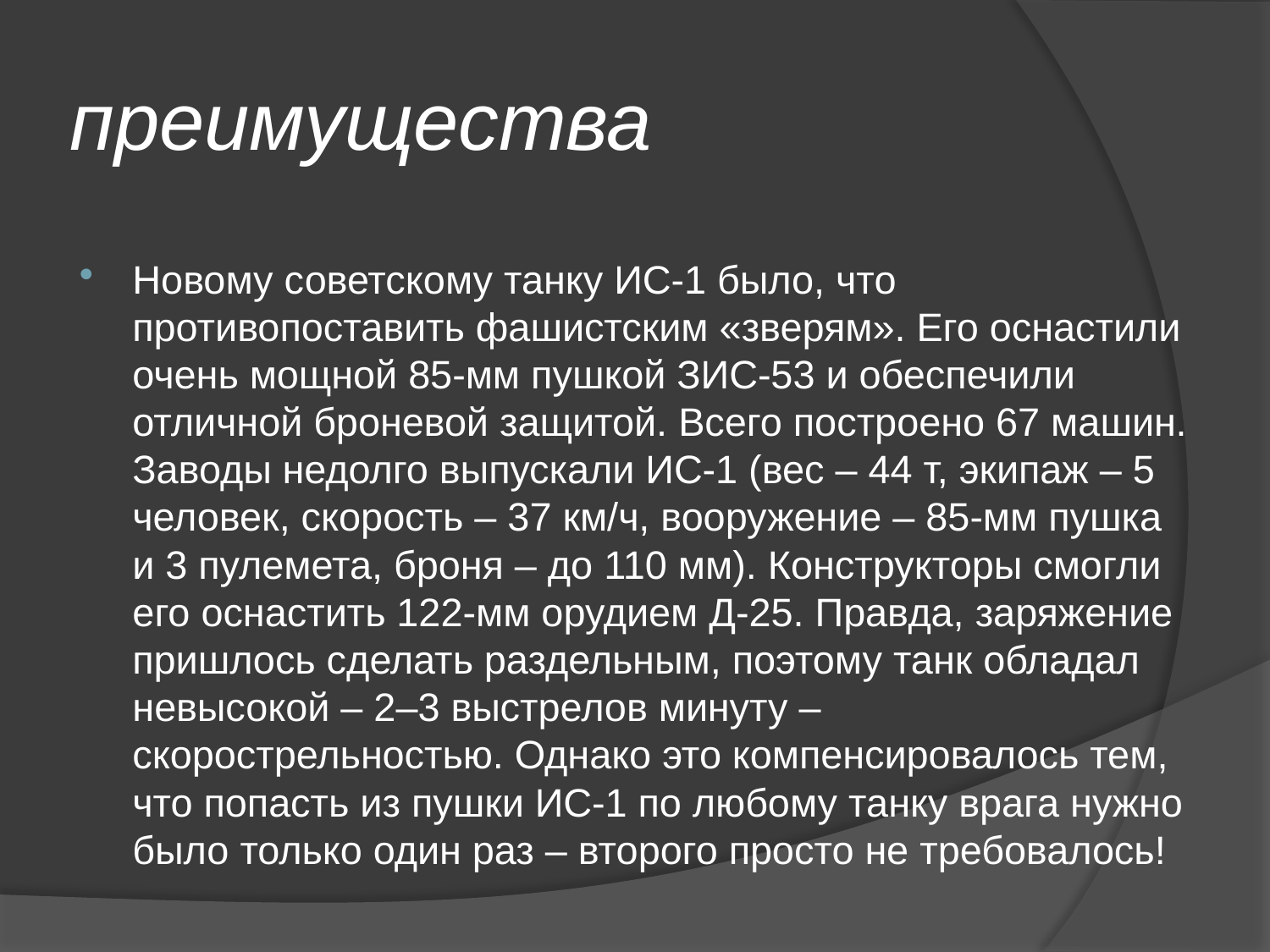

# преимущества
Новому советскому танку ИС-1 было, что противопоставить фашистским «зверям». Его оснастили очень мощной 85-мм пушкой ЗИС-53 и обеспечили отличной броневой защитой. Всего построено 67 машин. Заводы недолго выпускали ИС-1 (вес – 44 т, экипаж – 5 человек, скорость – 37 км/ч, вооружение – 85-мм пушка и 3 пулемета, броня – до 110 мм). Конструкторы смогли его оснастить 122-мм орудием Д-25. Правда, заряжение пришлось сделать раздельным, поэтому танк обладал невысокой – 2–3 выстрелов минуту – скорострельностью. Однако это компенсировалось тем, что попасть из пушки ИС-1 по любому танку врага нужно было только один раз – второго просто не требовалось!